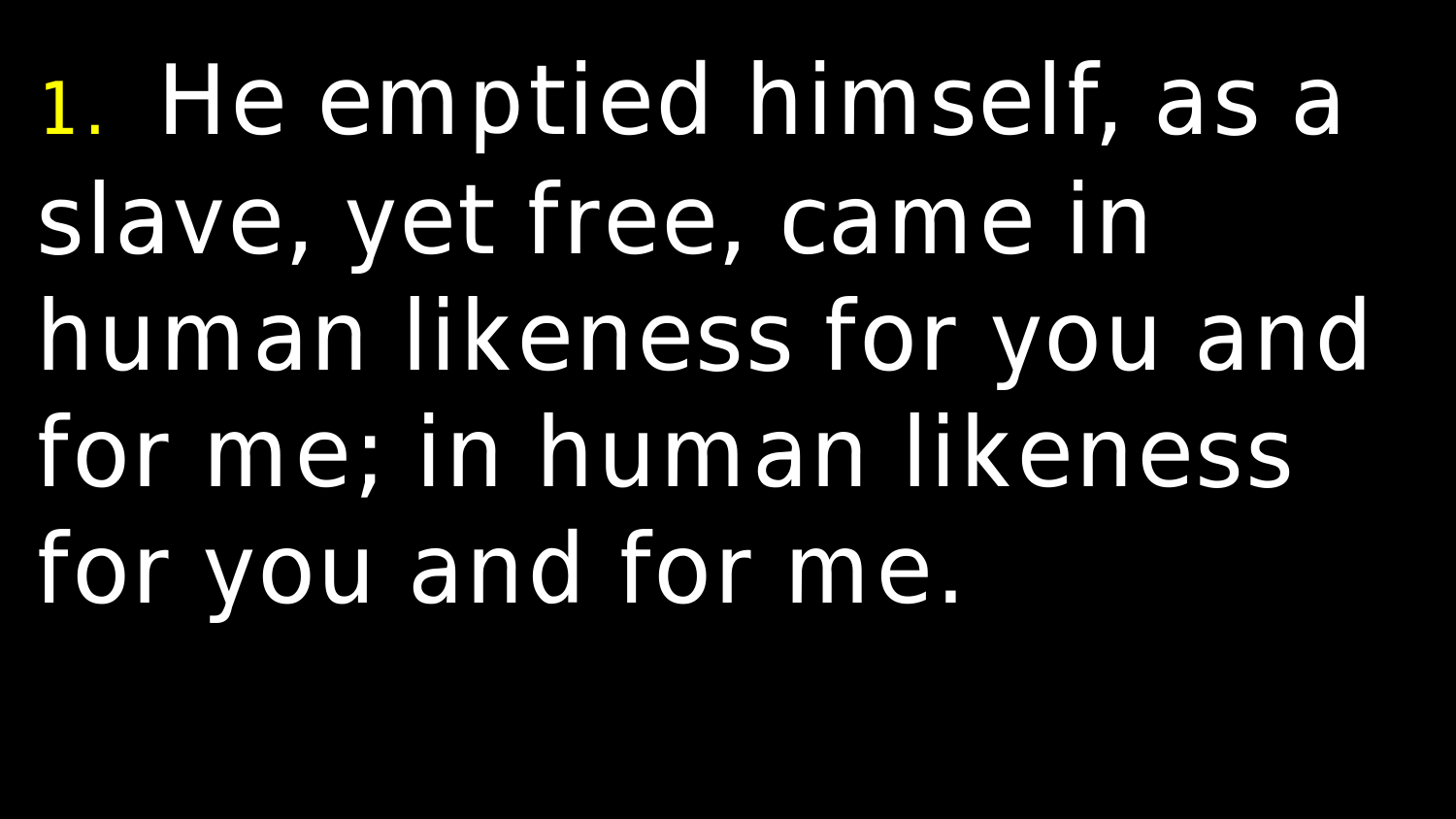

1.  He emptied himself, as a slave, yet free, came in human likeness for you and for me; in human likeness for you and for me.